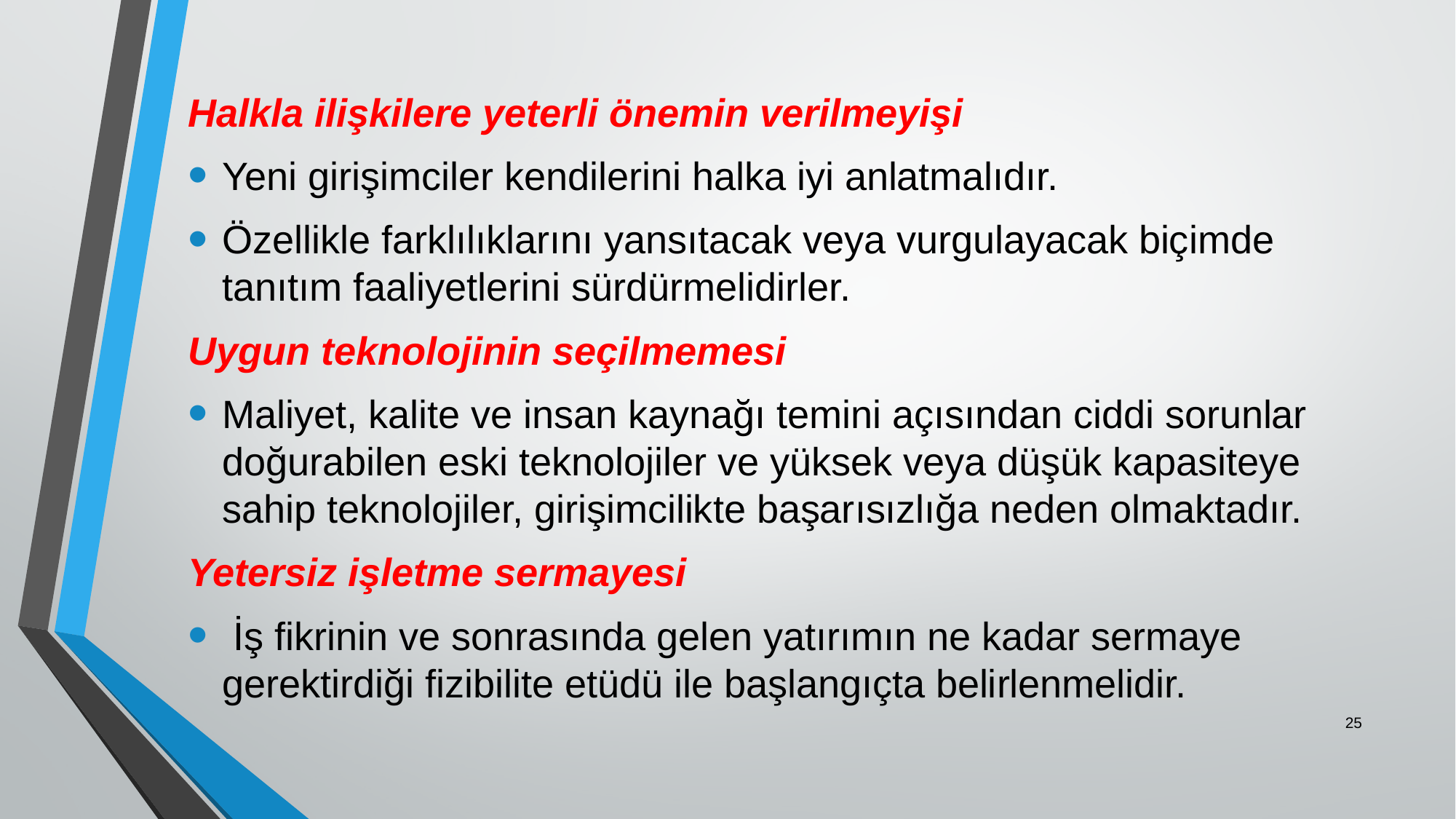

Halkla ilişkilere yeterli önemin verilmeyişi
Yeni girişimciler kendilerini halka iyi anlatmalıdır.
Özellikle farklılıklarını yansıtacak veya vurgulayacak biçimde tanıtım faaliyetlerini sürdürmelidirler.
Uygun teknolojinin seçilmemesi
Maliyet, kalite ve insan kaynağı temini açısından ciddi sorunlar doğurabilen eski teknolojiler ve yüksek veya düşük kapasiteye sahip teknolojiler, girişimcilikte başarısızlığa neden olmaktadır.
Yetersiz işletme sermayesi
 İş fikrinin ve sonrasında gelen yatırımın ne kadar sermaye gerektirdiği fizibilite etüdü ile başlangıçta belirlenmelidir.

#
25